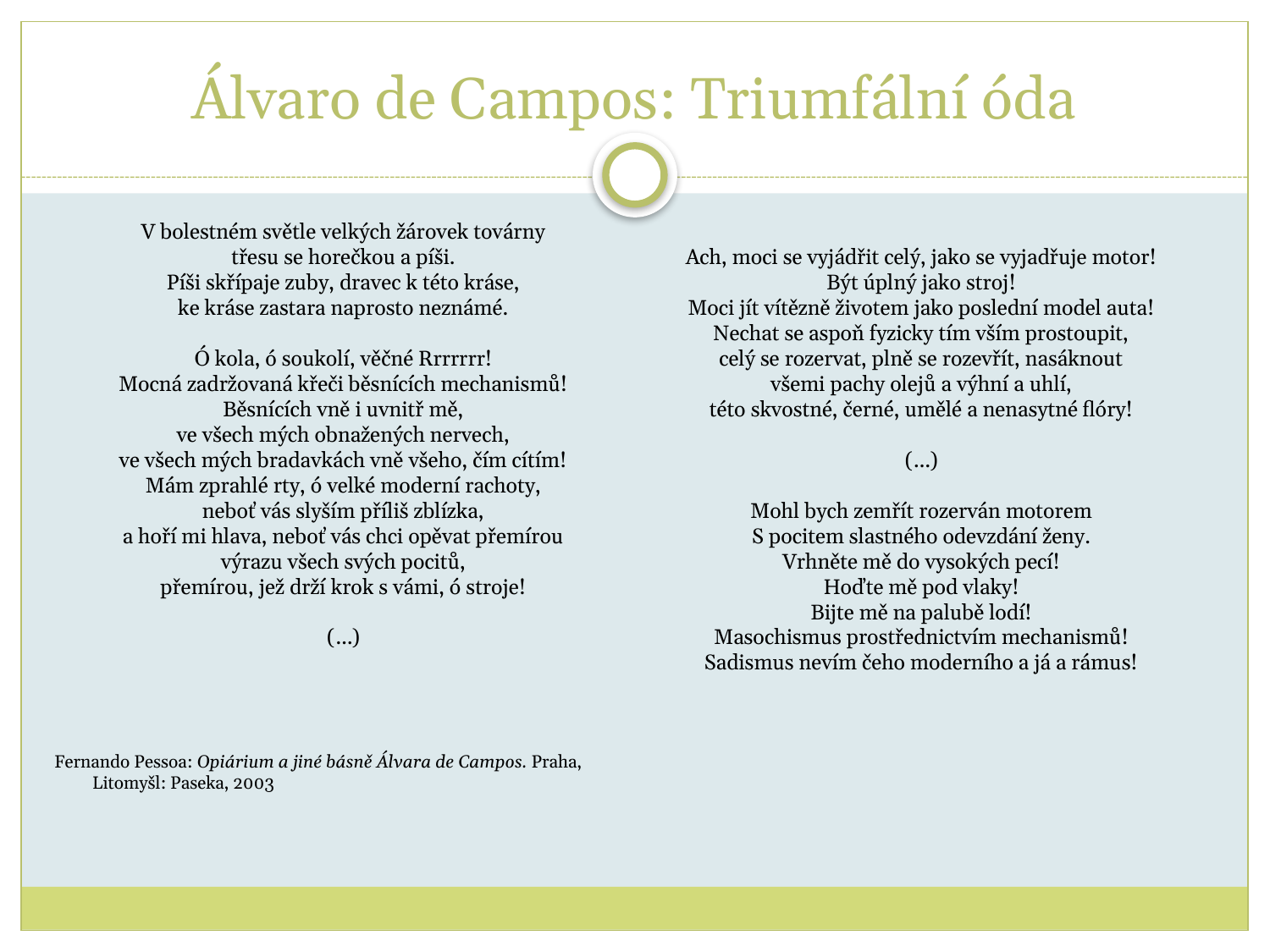

# Álvaro de Campos: Triumfální óda
V bolestném světle velkých žárovek továrny
třesu se horečkou a píši.
Píši skřípaje zuby, dravec k této kráse,
ke kráse zastara naprosto neznámé.

Ó kola, ó soukolí, věčné Rrrrrrr!
Mocná zadržovaná křeči běsnících mechanismů!
Běsnících vně i uvnitř mě,
ve všech mých obnažených nervech,
ve všech mých bradavkách vně všeho, čím cítím!
Mám zprahlé rty, ó velké moderní rachoty,
neboť vás slyším příliš zblízka,
a hoří mi hlava, neboť vás chci opěvat přemírou
výrazu všech svých pocitů,
přemírou, jež drží krok s vámi, ó stroje!

(…)

Fernando Pessoa: Opiárium a jiné básně Álvara de Campos. Praha, Litomyšl: Paseka, 2003

Ach, moci se vyjádřit celý, jako se vyjadřuje motor!
Být úplný jako stroj!
Moci jít vítězně životem jako poslední model auta!
Nechat se aspoň fyzicky tím vším prostoupit,
celý se rozervat, plně se rozevřít, nasáknout
všemi pachy olejů a výhní a uhlí,
této skvostné, černé, umělé a nenasytné flóry!

(…)

Mohl bych zemřít rozerván motorem
S pocitem slastného odevzdání ženy.
Vrhněte mě do vysokých pecí!
Hoďte mě pod vlaky!
Bijte mě na palubě lodí!
Masochismus prostřednictvím mechanismů!
Sadismus nevím čeho moderního a já a rámus!